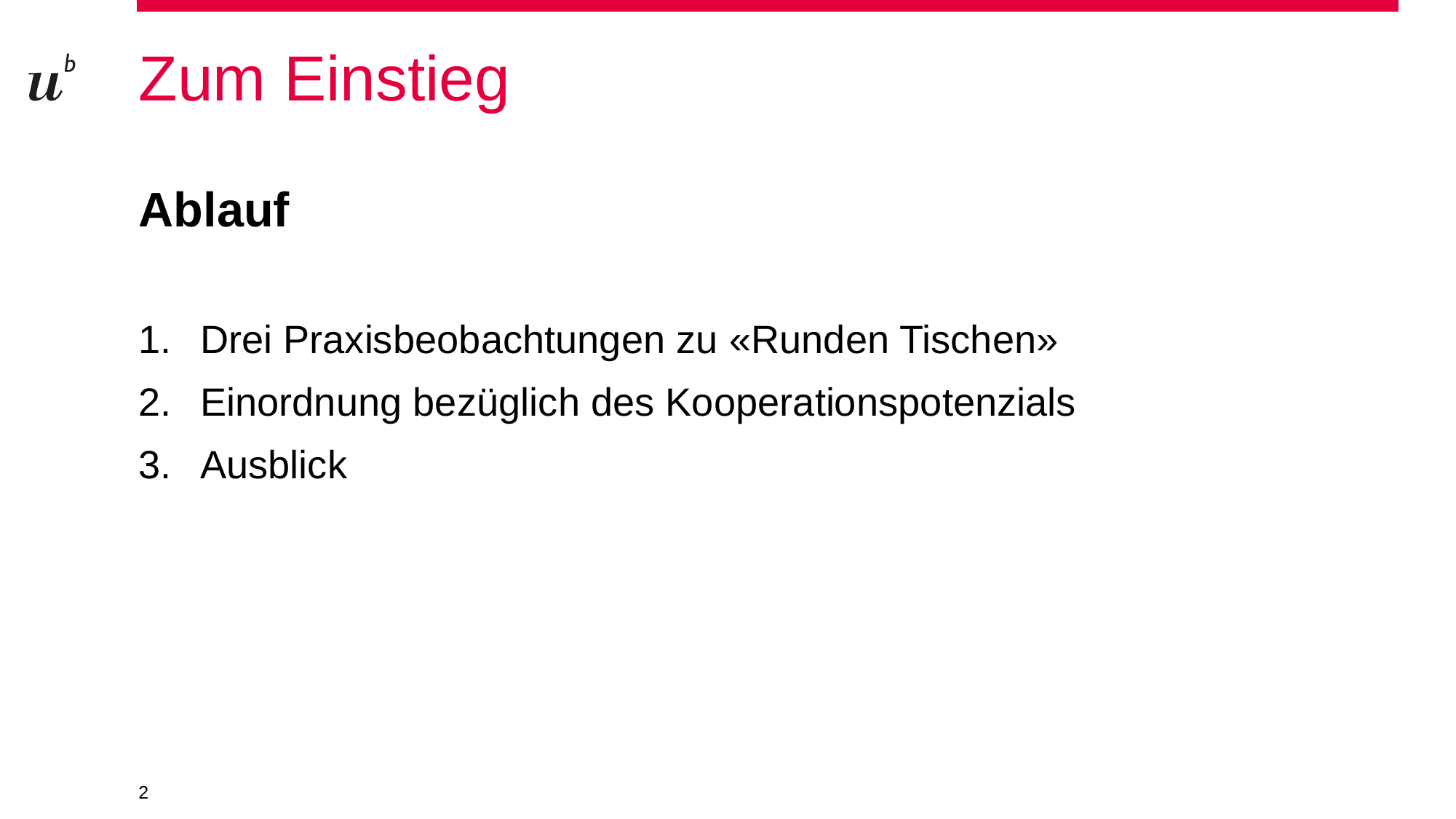

# Zum Einstieg
Ablauf

Drei Praxisbeobachtungen zu «Runden Tischen»
Einordnung bezüglich des Kooperationspotenzials
Ausblick
2